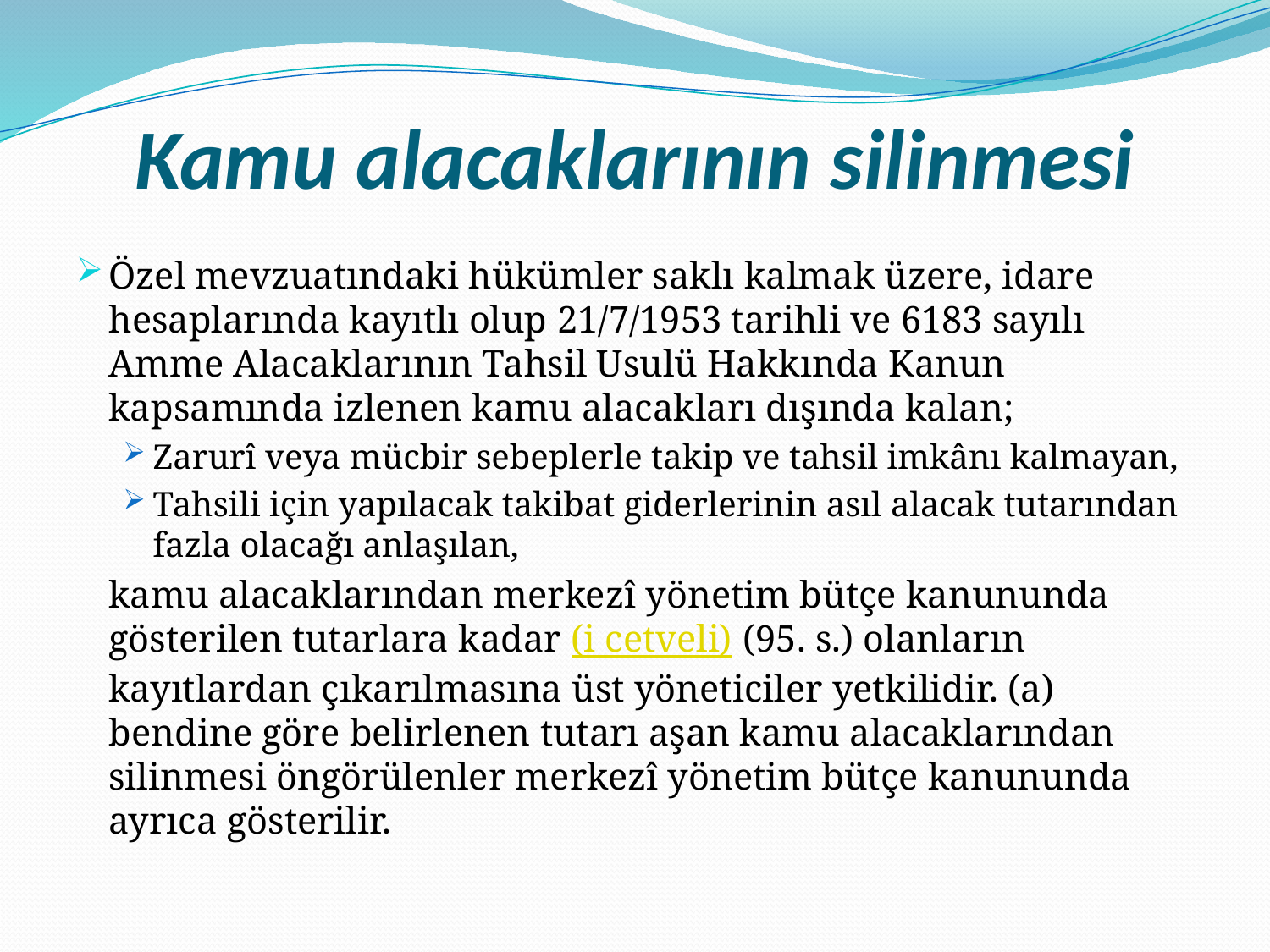

# Kamu alacaklarının silinmesi
Özel mevzuatındaki hükümler saklı kalmak üzere, idare hesaplarında kayıtlı olup 21/7/1953 tarihli ve 6183 sayılı Amme Alacaklarının Tahsil Usulü Hakkında Kanun kapsamında izlenen kamu alacakları dışında kalan;
Zarurî veya mücbir sebeplerle takip ve tahsil imkânı kalmayan,
Tahsili için yapılacak takibat giderlerinin asıl alacak tutarından fazla olacağı anlaşılan,
	kamu alacaklarından merkezî yönetim bütçe kanununda gösterilen tutarlara kadar (i cetveli) (95. s.) olanların kayıtlardan çıkarılmasına üst yöneticiler yetkilidir. (a) bendine göre belirlenen tutarı aşan kamu alacaklarından silinmesi öngörülenler merkezî yönetim bütçe kanununda ayrıca gösterilir.